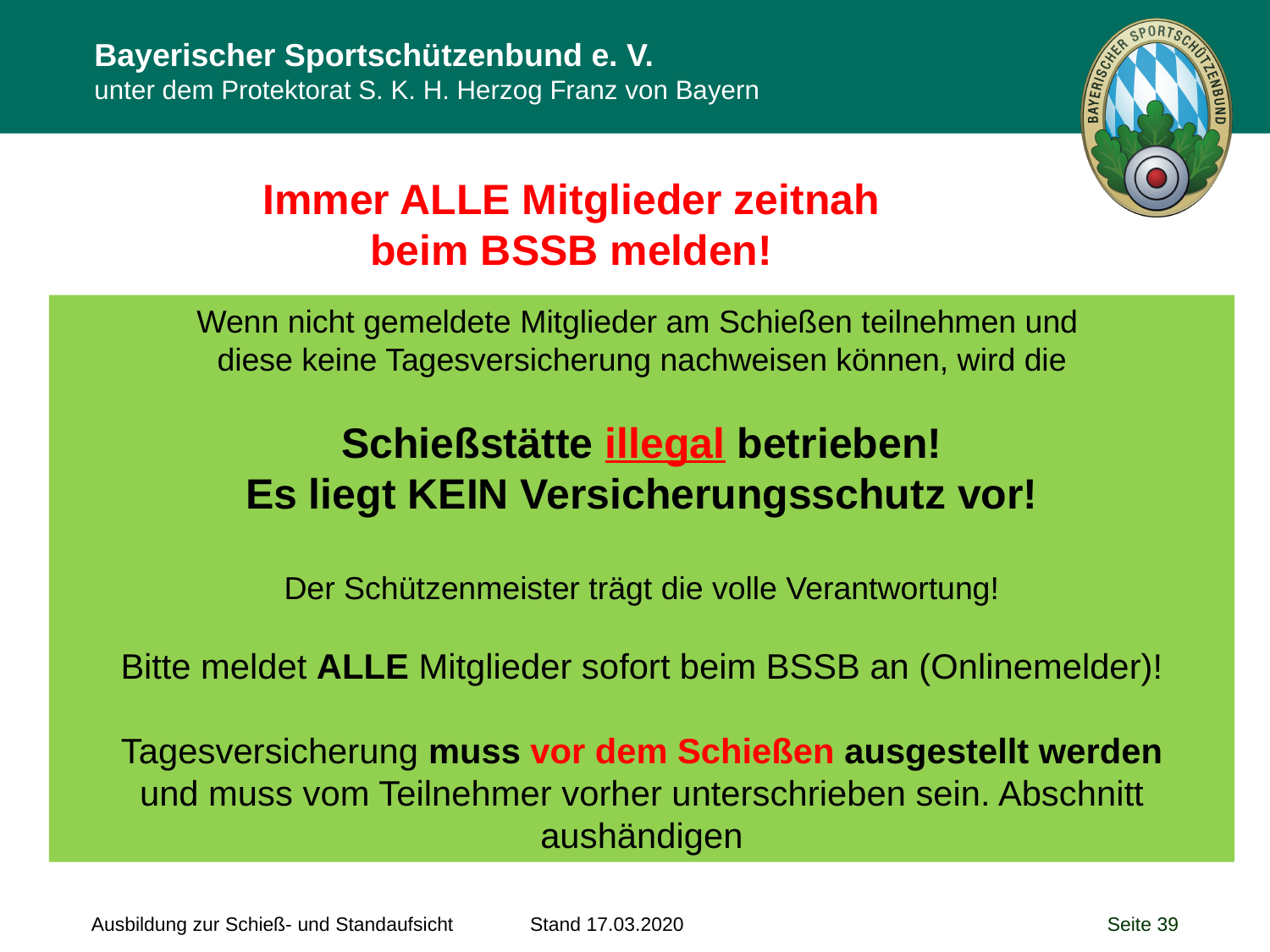

Immer ALLE Mitglieder zeitnah
beim BSSB melden!
Wenn nicht gemeldete Mitglieder am Schießen teilnehmen und
diese keine Tagesversicherung nachweisen können, wird die

Schießstätte illegal betrieben!
Es liegt KEIN Versicherungsschutz vor!

Der Schützenmeister trägt die volle Verantwortung!

Bitte meldet ALLE Mitglieder sofort beim BSSB an (Onlinemelder)!

Tagesversicherung muss vor dem Schießen ausgestellt werden
und muss vom Teilnehmer vorher unterschrieben sein. Abschnitt aushändigen